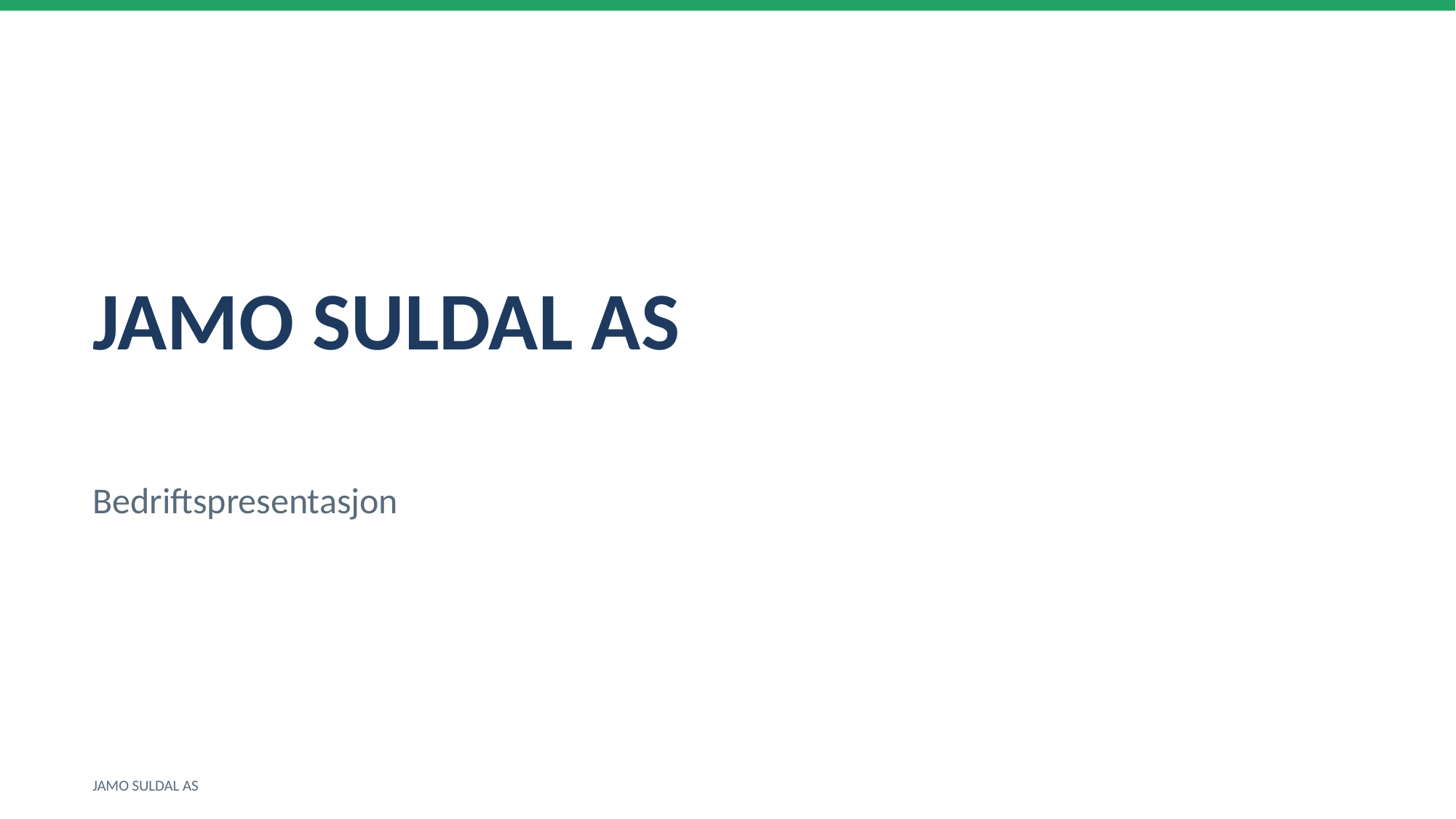

JAMO SULDAL AS
Bedriftspresentasjon
JAMO SULDAL AS